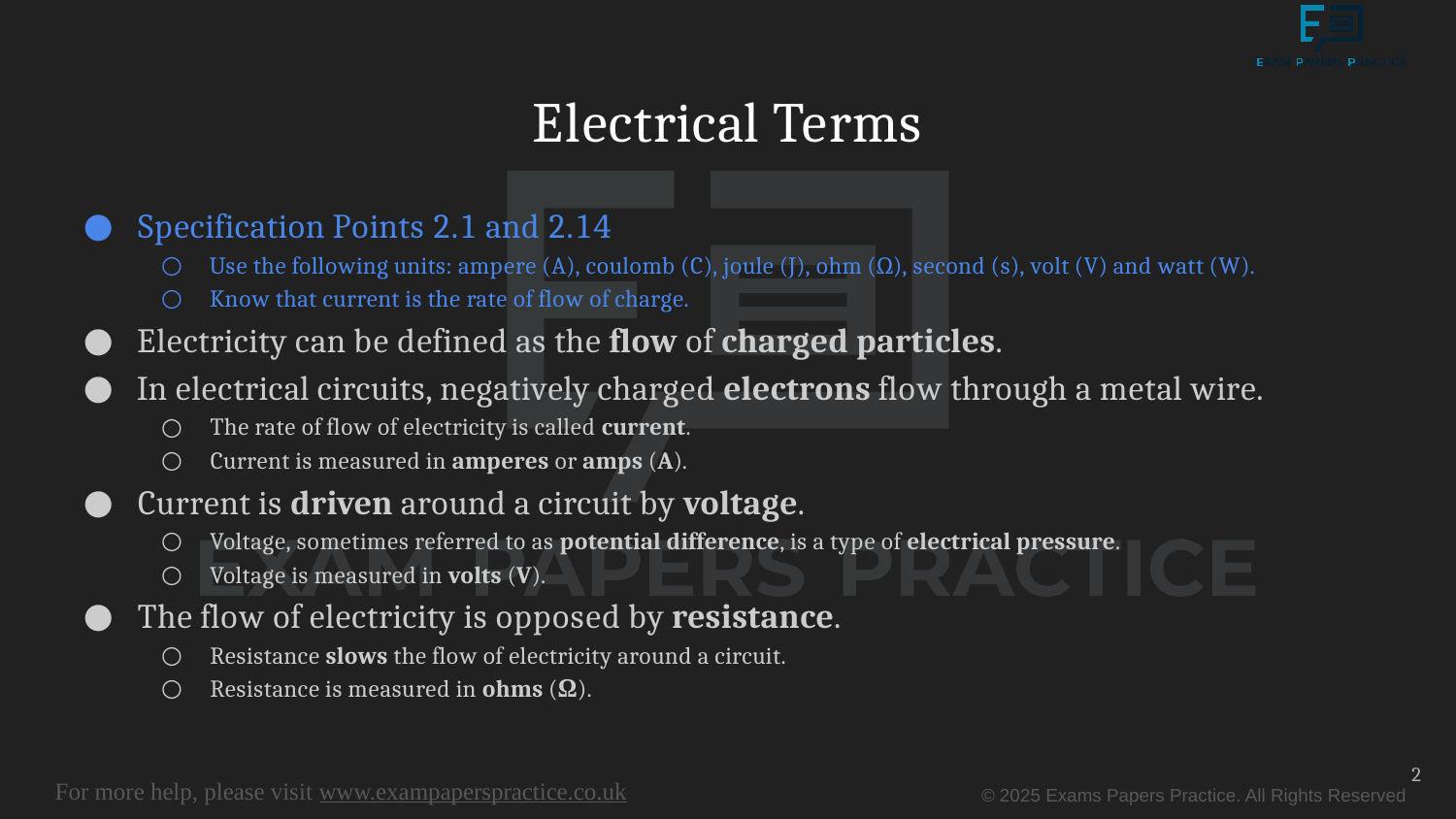

# Electrical Terms
Specification Points 2.1 and 2.14
Use the following units: ampere (A), coulomb (C), joule (J), ohm (Ω), second (s), volt (V) and watt (W).
Know that current is the rate of flow of charge.
Electricity can be defined as the flow of charged particles.
In electrical circuits, negatively charged electrons flow through a metal wire.
The rate of flow of electricity is called current.
Current is measured in amperes or amps (A).
Current is driven around a circuit by voltage.
Voltage, sometimes referred to as potential difference, is a type of electrical pressure.
Voltage is measured in volts (V).
The flow of electricity is opposed by resistance.
Resistance slows the flow of electricity around a circuit.
Resistance is measured in ohms (Ω).

2